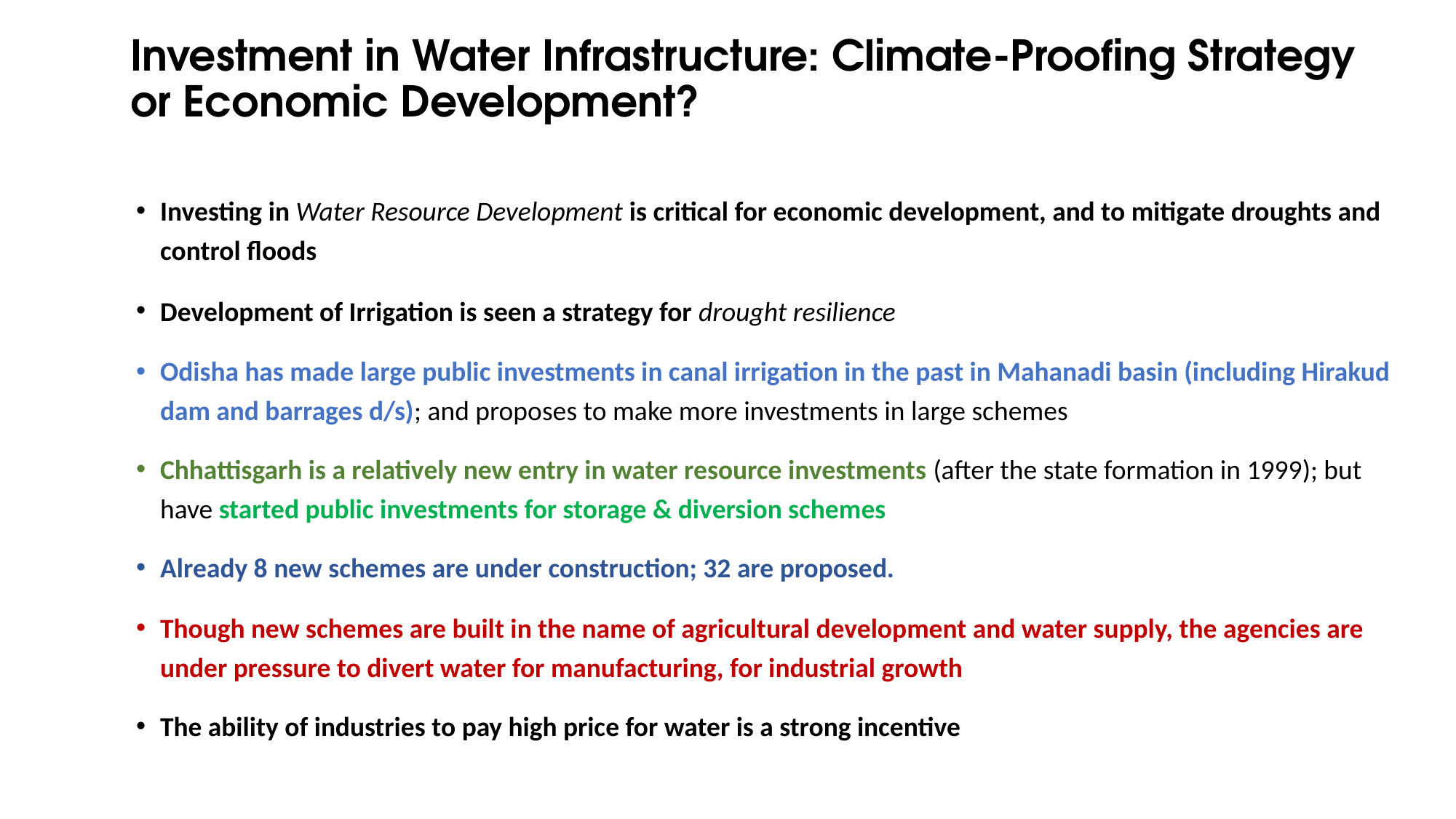

# Investment in Water Infrastructure: Climate-Proofing Strategy or Economic Development?
Investing in Water Resource Development is critical for economic development, and to mitigate droughts and control floods

Development of Irrigation is seen a strategy for drought resilience

Odisha has made large public investments in canal irrigation in the past in Mahanadi basin (including Hirakud dam and barrages d/s); and proposes to make more investments in large schemes

Chhattisgarh is a relatively new entry in water resource investments (after the state formation in 1999); but have started public investments for storage & diversion schemes

Already 8 new schemes are under construction; 32 are proposed.

Though new schemes are built in the name of agricultural development and water supply, the agencies are under pressure to divert water for manufacturing, for industrial growth

The ability of industries to pay high price for water is a strong incentive